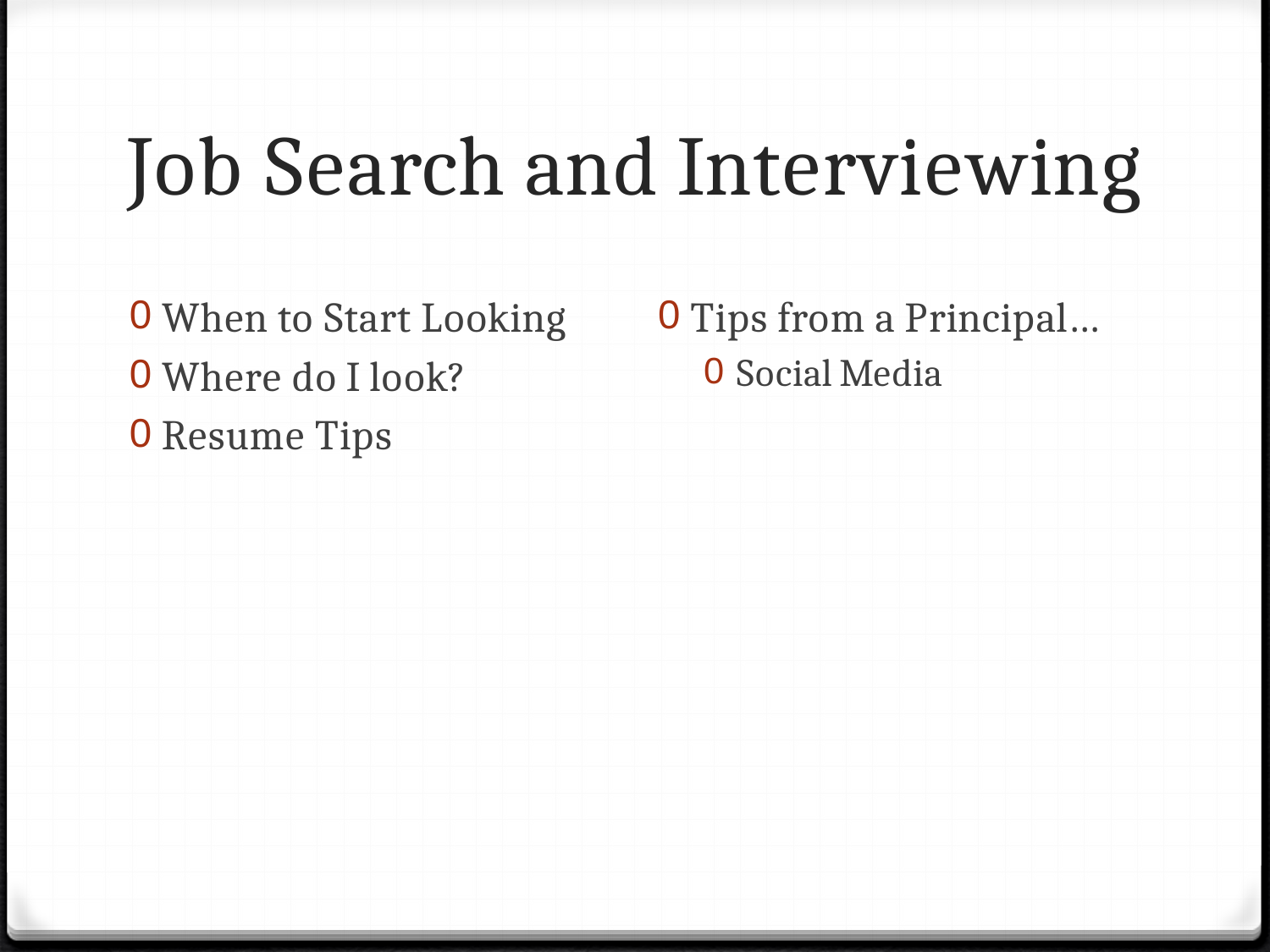

# Job Search and Interviewing
When to Start Looking
Where do I look?
Resume Tips
Tips from a Principal…
Social Media